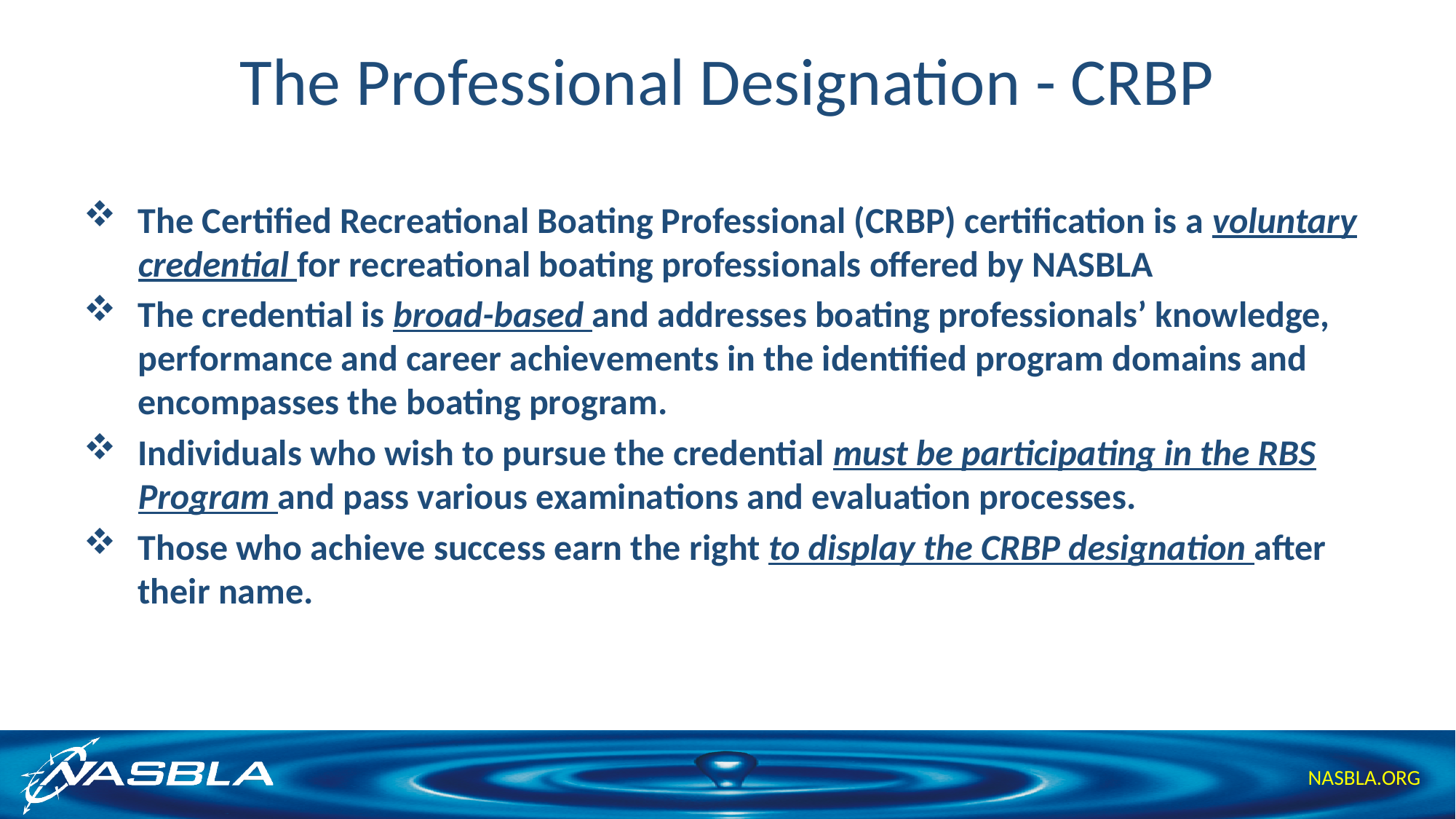

# The Professional Designation - CRBP
The Certified Recreational Boating Professional (CRBP) certification is a voluntary credential for recreational boating professionals offered by NASBLA
The credential is broad-based and addresses boating professionals’ knowledge, performance and career achievements in the identified program domains and encompasses the boating program.
Individuals who wish to pursue the credential must be participating in the RBS Program and pass various examinations and evaluation processes.
Those who achieve success earn the right to display the CRBP designation after their name.